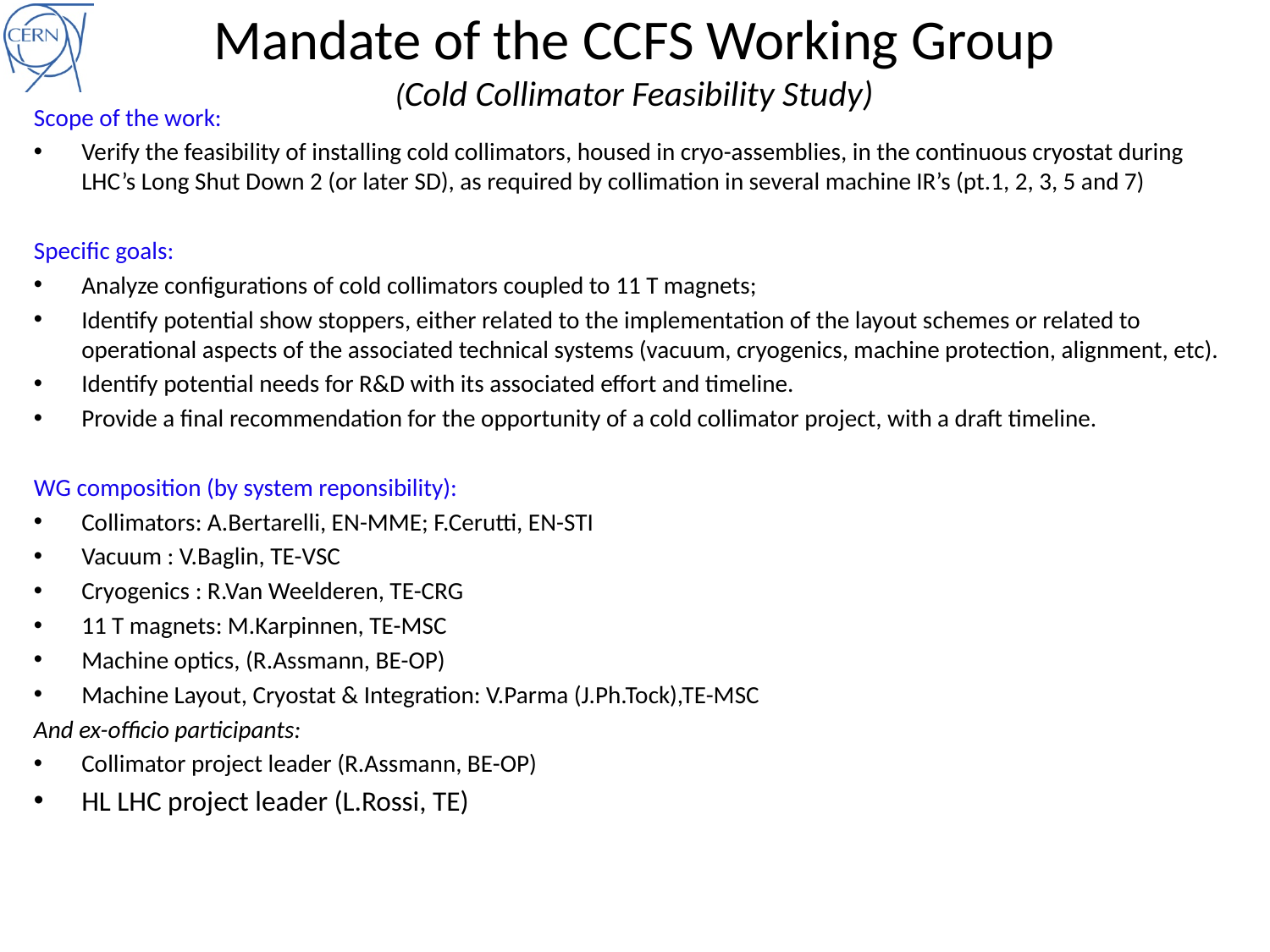

# Mandate of the CCFS Working Group (Cold Collimator Feasibility Study)
Scope of the work:
Verify the feasibility of installing cold collimators, housed in cryo-assemblies, in the continuous cryostat during LHC’s Long Shut Down 2 (or later SD), as required by collimation in several machine IR’s (pt.1, 2, 3, 5 and 7)

Specific goals:
Analyze configurations of cold collimators coupled to 11 T magnets;
Identify potential show stoppers, either related to the implementation of the layout schemes or related to operational aspects of the associated technical systems (vacuum, cryogenics, machine protection, alignment, etc).
Identify potential needs for R&D with its associated effort and timeline.
Provide a final recommendation for the opportunity of a cold collimator project, with a draft timeline.

WG composition (by system reponsibility):
Collimators: A.Bertarelli, EN-MME; F.Cerutti, EN-STI
Vacuum : V.Baglin, TE-VSC
Cryogenics : R.Van Weelderen, TE-CRG
11 T magnets: M.Karpinnen, TE-MSC
Machine optics, (R.Assmann, BE-OP)
Machine Layout, Cryostat & Integration: V.Parma (J.Ph.Tock),TE-MSC
And ex-officio participants:
Collimator project leader (R.Assmann, BE-OP)
HL LHC project leader (L.Rossi, TE)